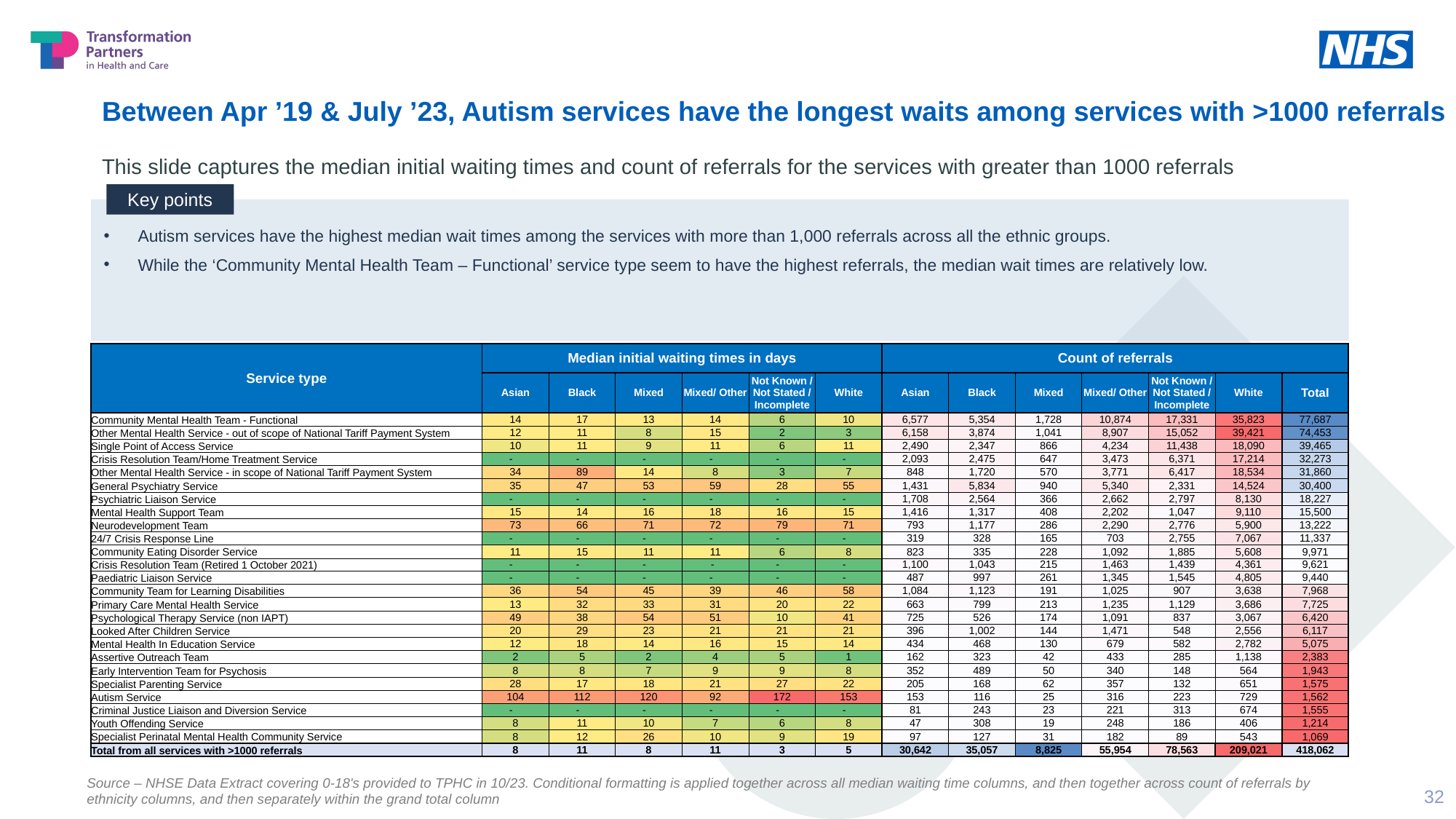

# Between Apr ’19 & July ’23, Autism services have the longest waits among services with >1000 referrals This slide captures the median initial waiting times and count of referrals for the services with greater than 1000 referrals
Key points
Autism services have the highest median wait times among the services with more than 1,000 referrals across all the ethnic groups.
While the ‘Community Mental Health Team – Functional’ service type seem to have the highest referrals, the median wait times are relatively low.

| Service type | Median initial waiting times in days |  |  |  |  |  | Count of referrals |  |  |  |  |  |  |
| --- | --- | --- | --- | --- | --- | --- | --- | --- | --- | --- | --- | --- | --- |
|  | Asian | Black | Mixed | Mixed/ Other | Not Known / Not Stated / Incomplete | White | Asian | Black | Mixed | Mixed/ Other | Not Known / Not Stated / Incomplete | White | Total |
| Community Mental Health Team - Functional | 14 | 17 | 13 | 14 | 6 | 10 | 6,577 | 5,354 | 1,728 | 10,874 | 17,331 | 35,823 | 77,687 |
| Other Mental Health Service - out of scope of National Tariff Payment System | 12 | 11 | 8 | 15 | 2 | 3 | 6,158 | 3,874 | 1,041 | 8,907 | 15,052 | 39,421 | 74,453 |
| Single Point of Access Service | 10 | 11 | 9 | 11 | 6 | 11 | 2,490 | 2,347 | 866 | 4,234 | 11,438 | 18,090 | 39,465 |
| Crisis Resolution Team/Home Treatment Service | - | - | - | - | - | - | 2,093 | 2,475 | 647 | 3,473 | 6,371 | 17,214 | 32,273 |
| Other Mental Health Service - in scope of National Tariff Payment System | 34 | 89 | 14 | 8 | 3 | 7 | 848 | 1,720 | 570 | 3,771 | 6,417 | 18,534 | 31,860 |
| General Psychiatry Service | 35 | 47 | 53 | 59 | 28 | 55 | 1,431 | 5,834 | 940 | 5,340 | 2,331 | 14,524 | 30,400 |
| Psychiatric Liaison Service | - | - | - | - | - | - | 1,708 | 2,564 | 366 | 2,662 | 2,797 | 8,130 | 18,227 |
| Mental Health Support Team | 15 | 14 | 16 | 18 | 16 | 15 | 1,416 | 1,317 | 408 | 2,202 | 1,047 | 9,110 | 15,500 |
| Neurodevelopment Team | 73 | 66 | 71 | 72 | 79 | 71 | 793 | 1,177 | 286 | 2,290 | 2,776 | 5,900 | 13,222 |
| 24/7 Crisis Response Line | - | - | - | - | - | - | 319 | 328 | 165 | 703 | 2,755 | 7,067 | 11,337 |
| Community Eating Disorder Service | 11 | 15 | 11 | 11 | 6 | 8 | 823 | 335 | 228 | 1,092 | 1,885 | 5,608 | 9,971 |
| Crisis Resolution Team (Retired 1 October 2021) | - | - | - | - | - | - | 1,100 | 1,043 | 215 | 1,463 | 1,439 | 4,361 | 9,621 |
| Paediatric Liaison Service | - | - | - | - | - | - | 487 | 997 | 261 | 1,345 | 1,545 | 4,805 | 9,440 |
| Community Team for Learning Disabilities | 36 | 54 | 45 | 39 | 46 | 58 | 1,084 | 1,123 | 191 | 1,025 | 907 | 3,638 | 7,968 |
| Primary Care Mental Health Service | 13 | 32 | 33 | 31 | 20 | 22 | 663 | 799 | 213 | 1,235 | 1,129 | 3,686 | 7,725 |
| Psychological Therapy Service (non IAPT) | 49 | 38 | 54 | 51 | 10 | 41 | 725 | 526 | 174 | 1,091 | 837 | 3,067 | 6,420 |
| Looked After Children Service | 20 | 29 | 23 | 21 | 21 | 21 | 396 | 1,002 | 144 | 1,471 | 548 | 2,556 | 6,117 |
| Mental Health In Education Service | 12 | 18 | 14 | 16 | 15 | 14 | 434 | 468 | 130 | 679 | 582 | 2,782 | 5,075 |
| Assertive Outreach Team | 2 | 5 | 2 | 4 | 5 | 1 | 162 | 323 | 42 | 433 | 285 | 1,138 | 2,383 |
| Early Intervention Team for Psychosis | 8 | 8 | 7 | 9 | 9 | 8 | 352 | 489 | 50 | 340 | 148 | 564 | 1,943 |
| Specialist Parenting Service | 28 | 17 | 18 | 21 | 27 | 22 | 205 | 168 | 62 | 357 | 132 | 651 | 1,575 |
| Autism Service | 104 | 112 | 120 | 92 | 172 | 153 | 153 | 116 | 25 | 316 | 223 | 729 | 1,562 |
| Criminal Justice Liaison and Diversion Service | - | - | - | - | - | - | 81 | 243 | 23 | 221 | 313 | 674 | 1,555 |
| Youth Offending Service | 8 | 11 | 10 | 7 | 6 | 8 | 47 | 308 | 19 | 248 | 186 | 406 | 1,214 |
| Specialist Perinatal Mental Health Community Service | 8 | 12 | 26 | 10 | 9 | 19 | 97 | 127 | 31 | 182 | 89 | 543 | 1,069 |
| Total from all services with >1000 referrals | 8 | 11 | 8 | 11 | 3 | 5 | 30,642 | 35,057 | 8,825 | 55,954 | 78,563 | 209,021 | 418,062 |
Source – NHSE Data Extract covering 0-18's provided to TPHC in 10/23. Conditional formatting is applied together across all median waiting time columns, and then together across count of referrals by ethnicity columns, and then separately within the grand total column
32